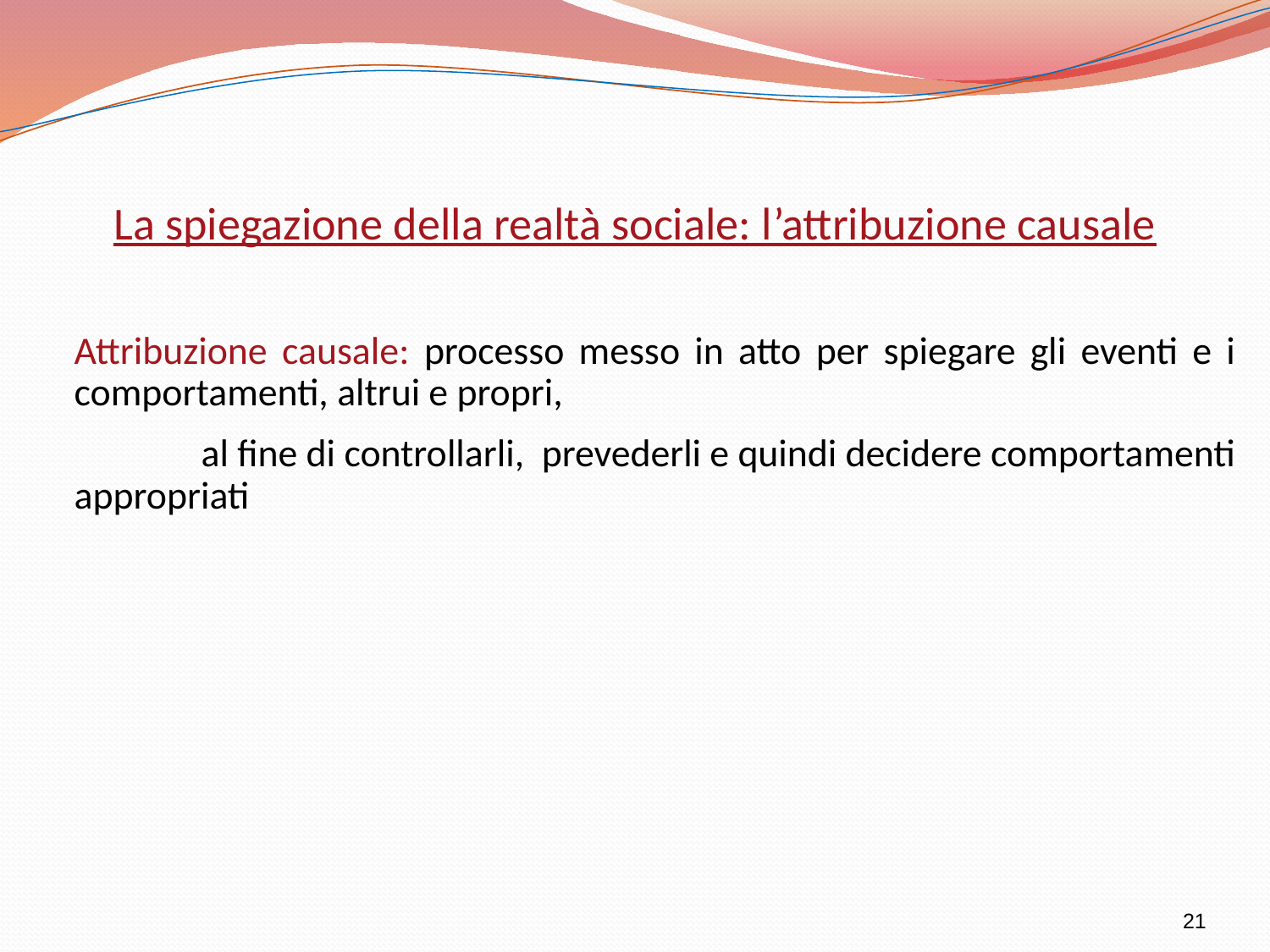

La spiegazione della realtà sociale: l’attribuzione causale

	Attribuzione causale: processo messo in atto per spiegare gli eventi e i comportamenti, altrui e propri,
		al fine di controllarli,  prevederli e quindi decidere comportamenti appropriati

21